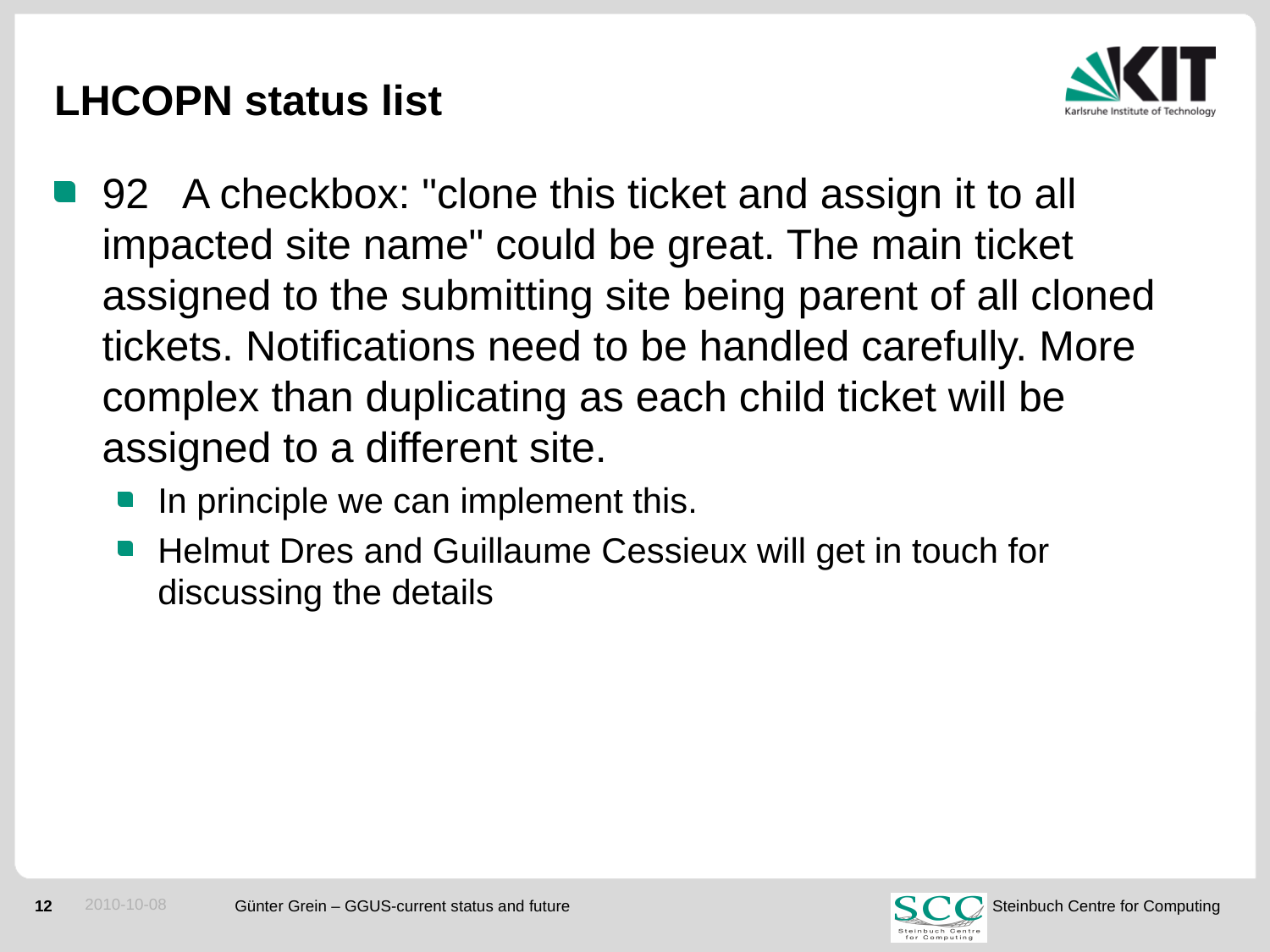

# LHCOPN status list
92   A checkbox: "clone this ticket and assign it to all impacted site name" could be great. The main ticket assigned to the submitting site being parent of all cloned tickets. Notifications need to be handled carefully. More complex than duplicating as each child ticket will be assigned to a different site.
In principle we can implement this.
Helmut Dres and Guillaume Cessieux will get in touch for discussing the details
2010-10-08
Günter Grein – GGUS-current status and future